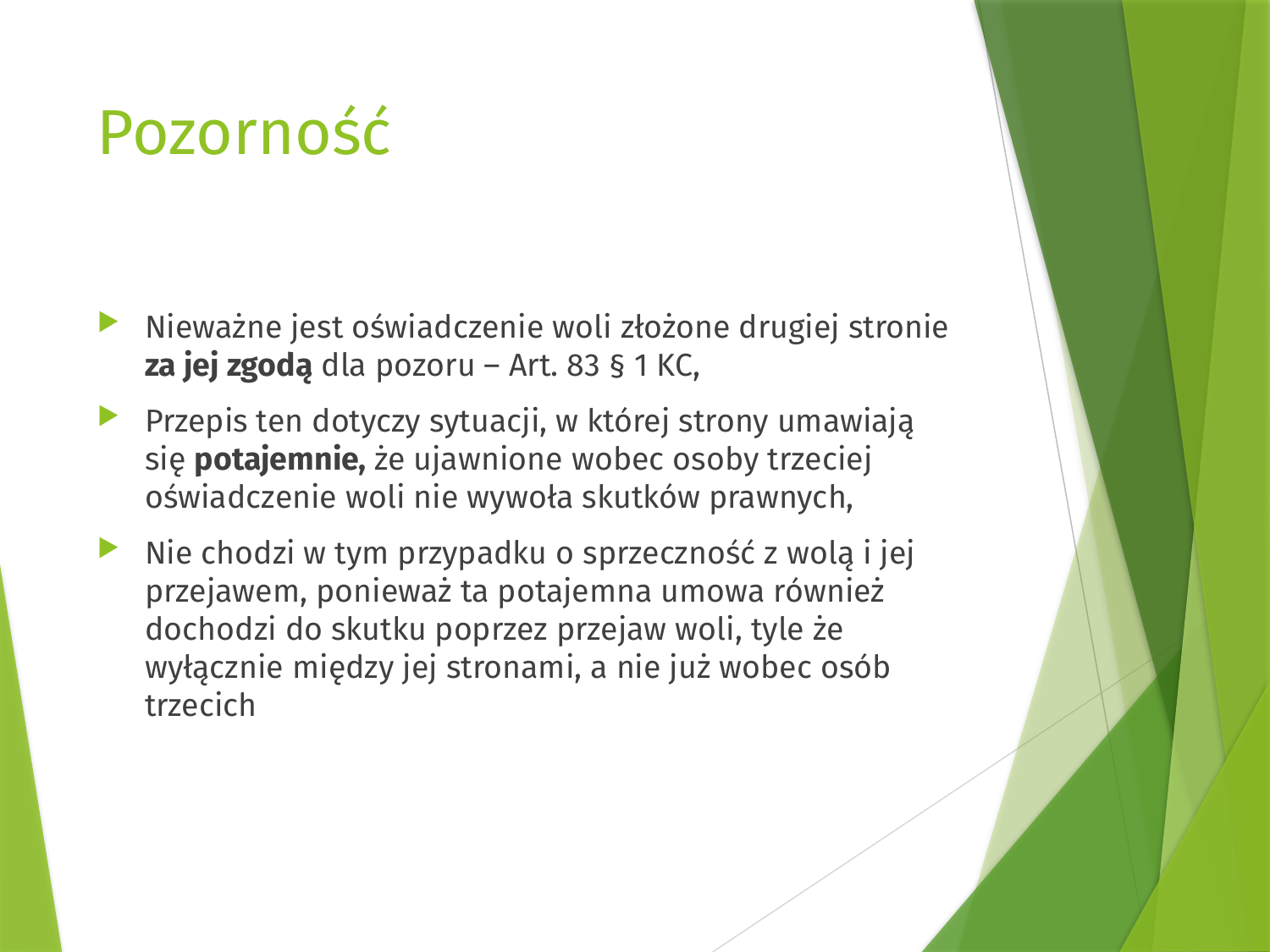

# Pozorność
Nieważne jest oświadczenie woli złożone drugiej stronie za jej zgodą dla pozoru – Art. 83 § 1 KC,
Przepis ten dotyczy sytuacji, w której strony umawiają się potajemnie, że ujawnione wobec osoby trzeciej oświadczenie woli nie wywoła skutków prawnych,
Nie chodzi w tym przypadku o sprzeczność z wolą i jej przejawem, ponieważ ta potajemna umowa również dochodzi do skutku poprzez przejaw woli, tyle że wyłącznie między jej stronami, a nie już wobec osób trzecich